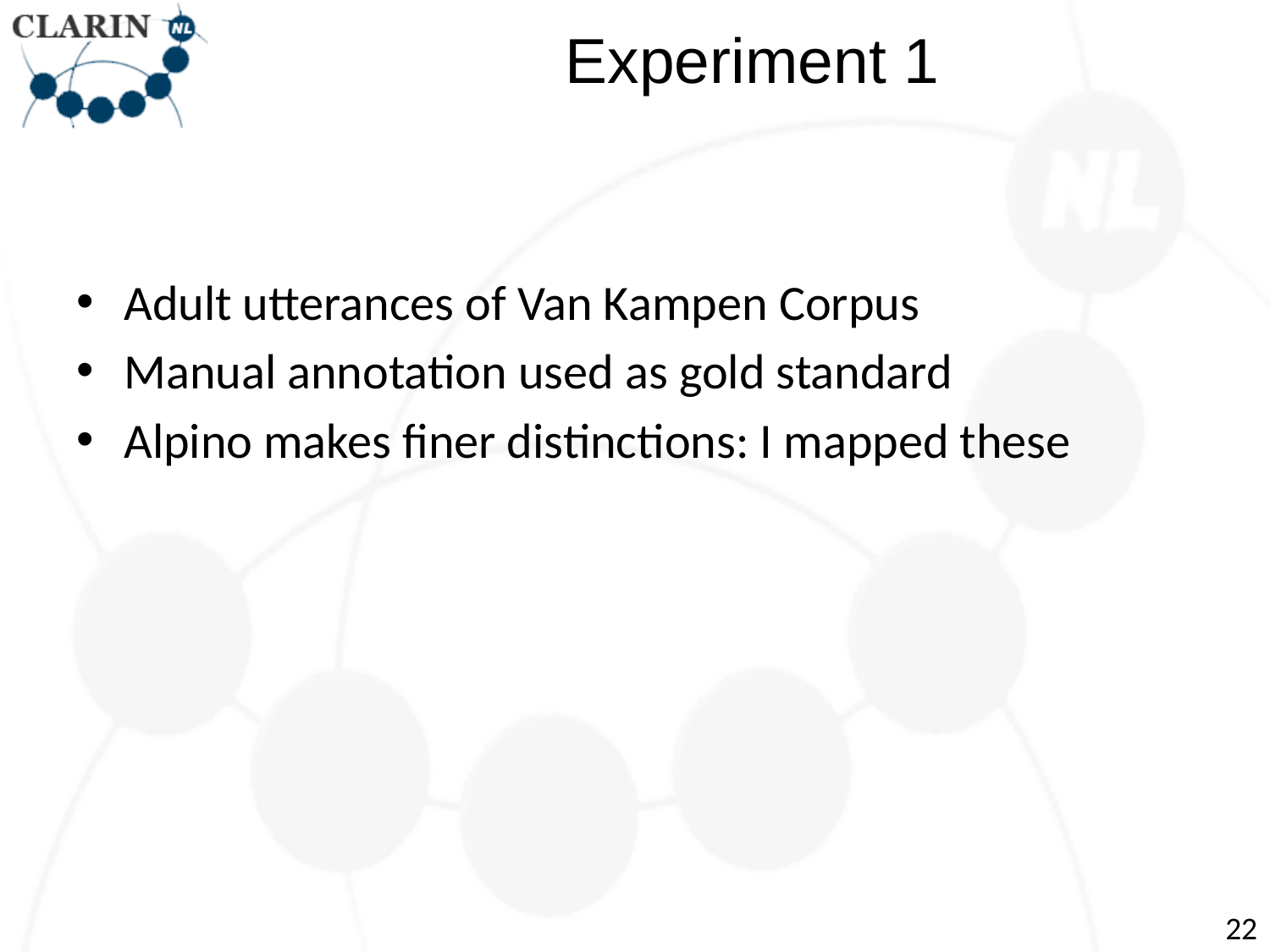

# Experiment 1
Adult utterances of Van Kampen Corpus
Manual annotation used as gold standard
Alpino makes finer distinctions: I mapped these

22